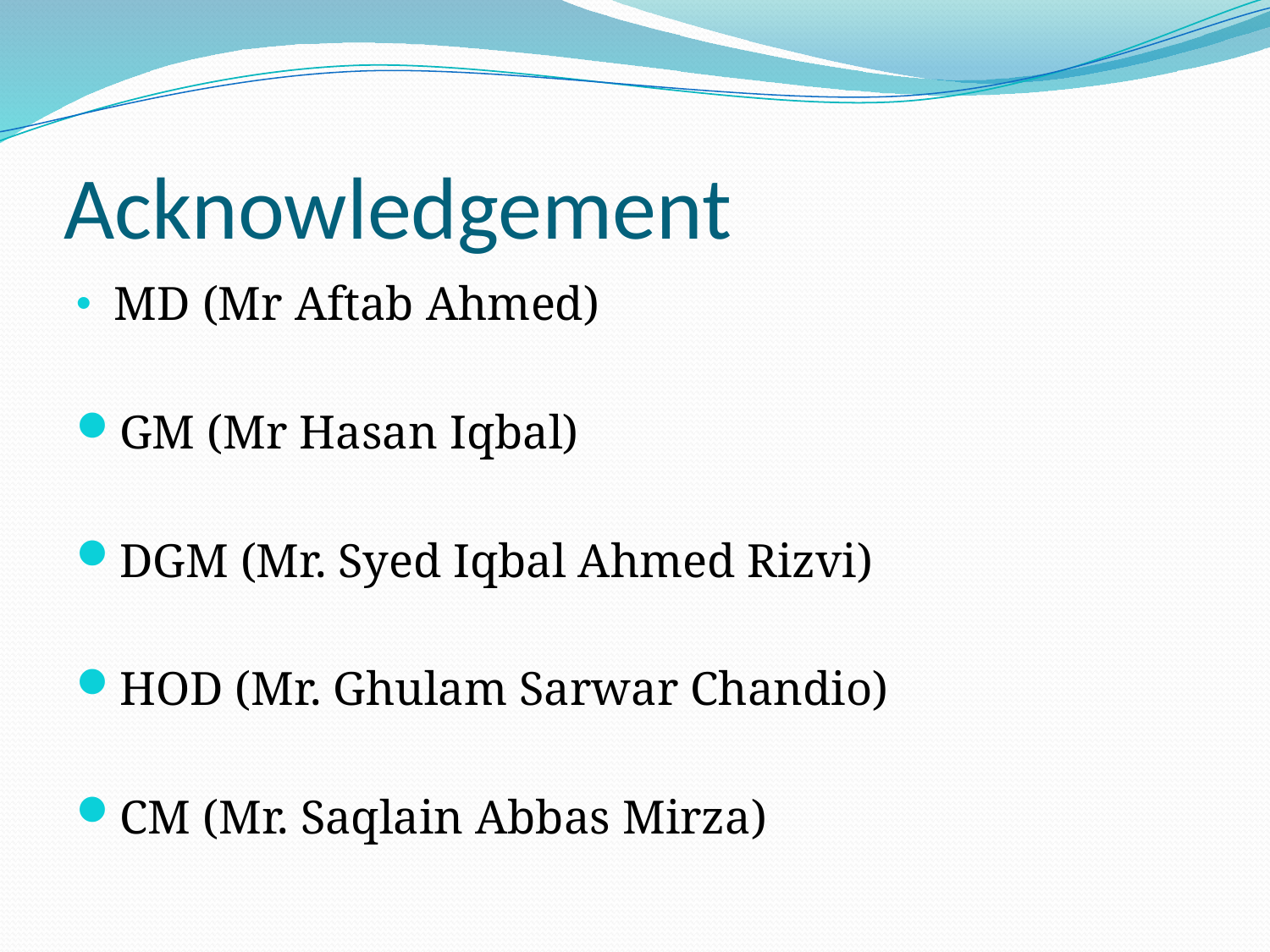

# Acknowledgement
MD (Mr Aftab Ahmed)

GM (Mr Hasan Iqbal)

DGM (Mr. Syed Iqbal Ahmed Rizvi)

HOD (Mr. Ghulam Sarwar Chandio)

CM (Mr. Saqlain Abbas Mirza)